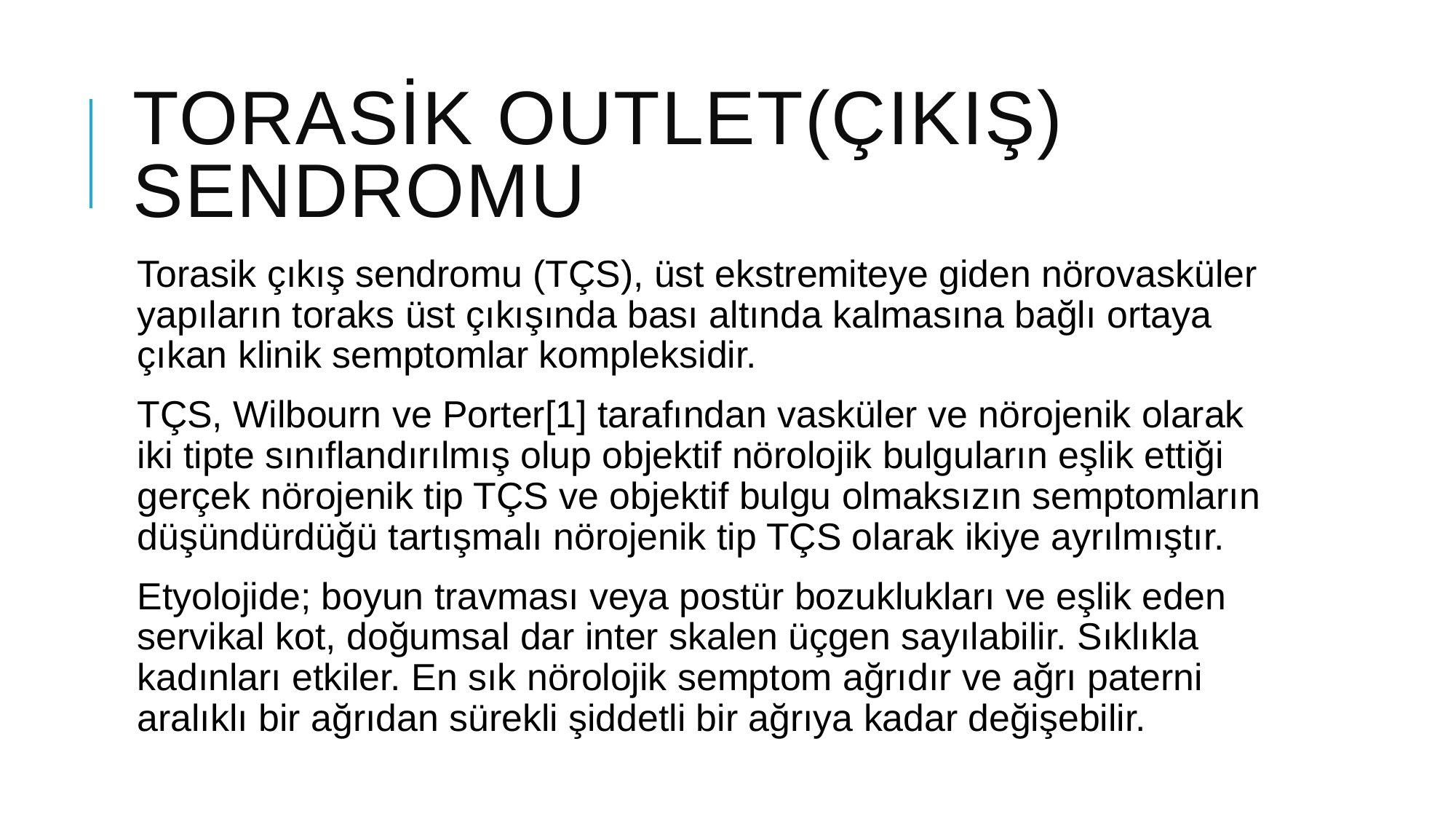

# TORASİK OUTLET(ÇIKIŞ) SENDROMU
Torasik çıkış sendromu (TÇS), üst ekstremiteye giden nörovasküler yapıların toraks üst çıkışında bası altında kalmasına bağlı ortaya çıkan klinik semptomlar kompleksidir.
TÇS, Wilbourn ve Porter[1] tarafından vasküler ve nörojenik olarak iki tipte sınıflandırılmış olup objektif nörolojik bulguların eşlik ettiği gerçek nörojenik tip TÇS ve objektif bulgu olmaksızın semptomların düşündürdüğü tartışmalı nörojenik tip TÇS olarak ikiye ayrılmıştır.
Etyolojide; boyun travması veya postür bozuklukları ve eşlik eden servikal kot, doğumsal dar inter skalen üçgen sayılabilir. Sıklıkla kadınları etkiler. En sık nörolojik semptom ağrıdır ve ağrı paterni aralıklı bir ağrıdan sürekli şiddetli bir ağrıya kadar değişebilir.